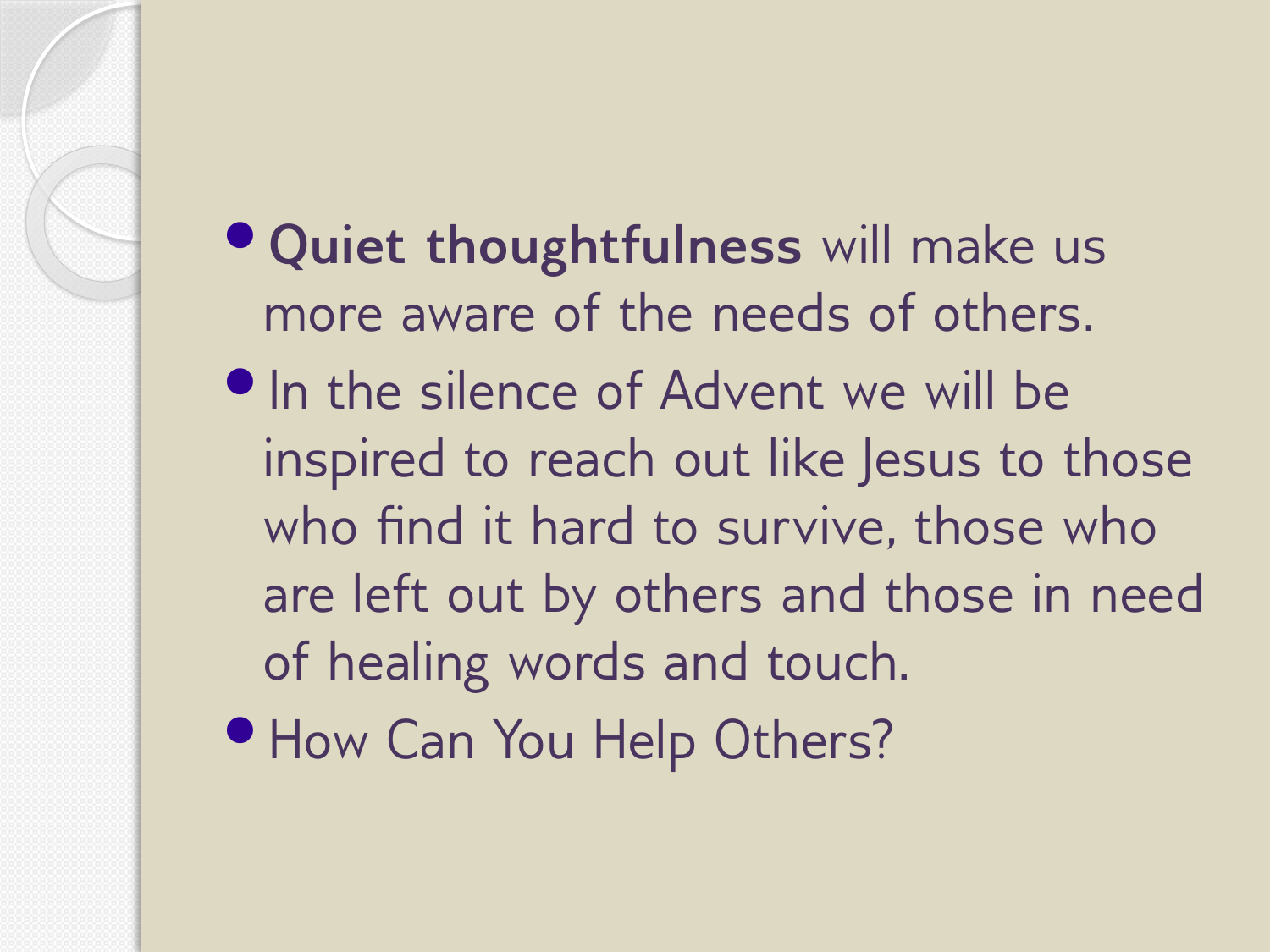

#
Quiet thoughtfulness will make us more aware of the needs of others.
In the silence of Advent we will be inspired to reach out like Jesus to those who find it hard to survive, those who are left out by others and those in need of healing words and touch.
How Can You Help Others?